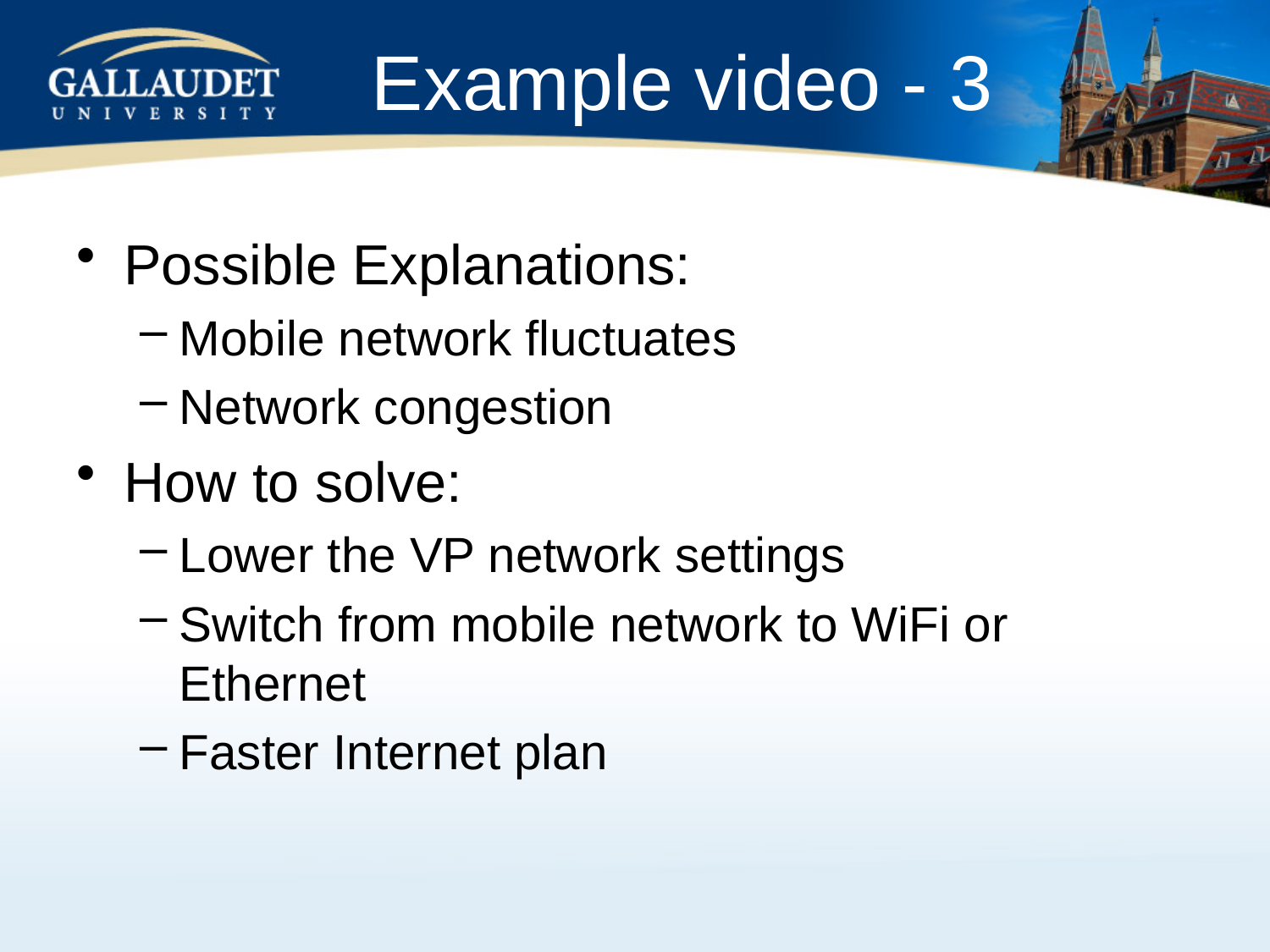

# Example video - 3
Possible Explanations:
Mobile network fluctuates
Network congestion
How to solve:
Lower the VP network settings
Switch from mobile network to WiFi or Ethernet
Faster Internet plan